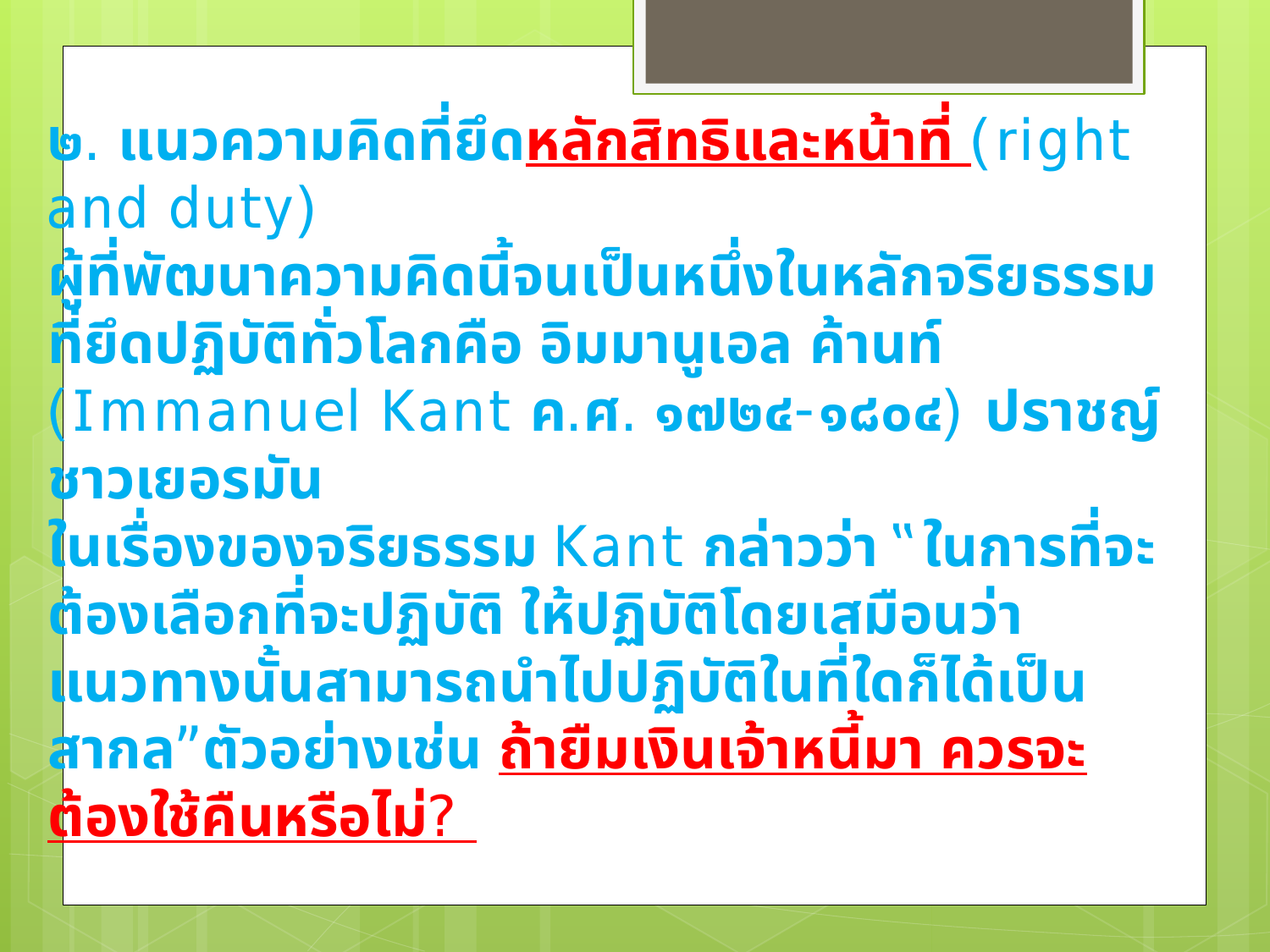

# ๒. แนวความคิดที่ยึดหลักสิทธิและหน้าที่ (right and duty) ผู้ที่พัฒนาความคิดนี้จนเป็นหนึ่งในหลักจริยธรรมที่ยึดปฏิบัติทั่วโลกคือ อิมมานูเอล ค้านท์ (Immanuel Kant ค.ศ. ๑๗๒๔-๑๘๐๔) ปราชญ์ชาวเยอรมัน ในเรื่องของจริยธรรม Kant กล่าวว่า “ในการที่จะต้องเลือกที่จะปฏิบัติ ให้ปฏิบัติโดยเสมือนว่า แนวทางนั้นสามารถนำไปปฏิบัติในที่ใดก็ได้เป็นสากล”ตัวอย่างเช่น ถ้ายืมเงินเจ้าหนี้มา ควรจะต้องใช้คืนหรือไม่?